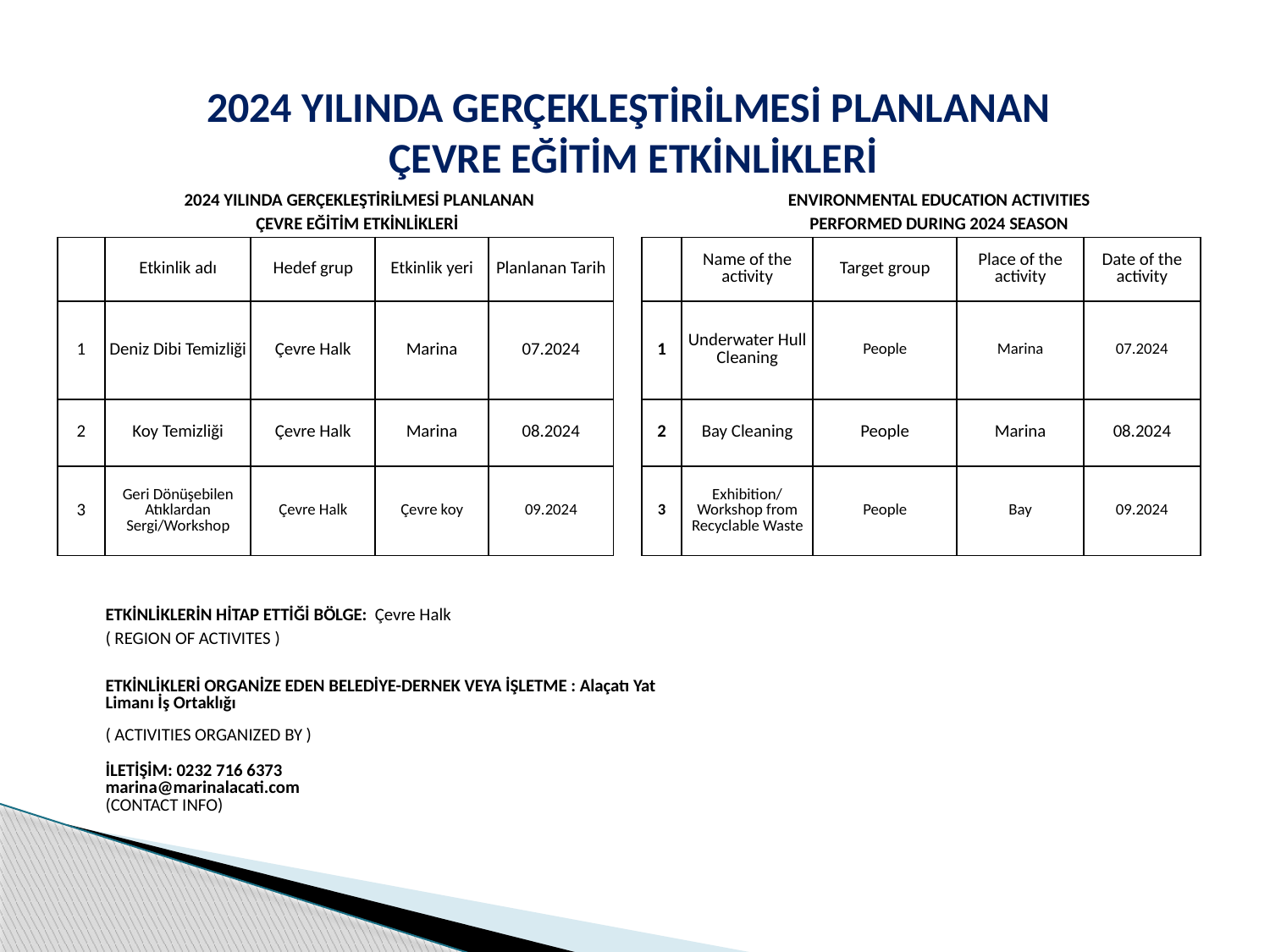

2024 YILINDA GERÇEKLEŞTİRİLMESİ PLANLANAN
 ÇEVRE EĞİTİM ETKİNLİKLERİ
|  | 2024 YILINDA GERÇEKLEŞTİRİLMESİ PLANLANAN |  |  |  |  |  | ENVIRONMENTAL EDUCATION ACTIVITIES |  |  |  |
| --- | --- | --- | --- | --- | --- | --- | --- | --- | --- | --- |
|  | ÇEVRE EĞİTİM ETKİNLİKLERİ |  |  |  |  |  | PERFORMED DURING 2024 SEASON |  |  |  |
|  | Etkinlik adı | Hedef grup | Etkinlik yeri | Planlanan Tarih |  |  | Name of the activity | Target group | Place of the activity | Date of the activity |
|  |  |  |  |  |  |  |  |  |  |  |
| 1 | Deniz Dibi Temizliği | Çevre Halk | Marina | 07.2024 |  | 1 | Underwater Hull Cleaning | People | Marina | 07.2024 |
|  |  |  |  |  |  |  |  |  |  |  |
| 2 | Koy Temizliği | Çevre Halk | Marina | 08.2024 |  | 2 | Bay Cleaning | People | Marina | 08.2024 |
| 3 | Geri Dönüşebilen Atıklardan Sergi/Workshop | Çevre Halk | Çevre koy | 09.2024 |  | 3 | Exhibition/Workshop from Recyclable Waste | People | Bay | 09.2024 |
|  |  |  |  |  |  |  |  |  |  |  |
|  |  |  |  |  |  |  |  |  |  |  |
|  | ETKİNLİKLERİN HİTAP ETTİĞİ BÖLGE: Çevre Halk |  |  |  |  |  |  |  |  |  |
|  | ( REGION OF ACTIVITES ) |  |  |  |  |  |  |  |  |  |
|  |  |  |  |  |  |  |  |  |  |  |
|  | ETKİNLİKLERİ ORGANİZE EDEN BELEDİYE-DERNEK VEYA İŞLETME : Alaçatı Yat Limanı İş Ortaklığı |  |  |  |  |  |  |  |  |  |
|  | ( ACTIVITIES ORGANIZED BY ) İLETİŞİM: 0232 716 6373 marina@marinalacati.com (CONTACT INFO) |  |  |  |  |  |  |  |  |  |